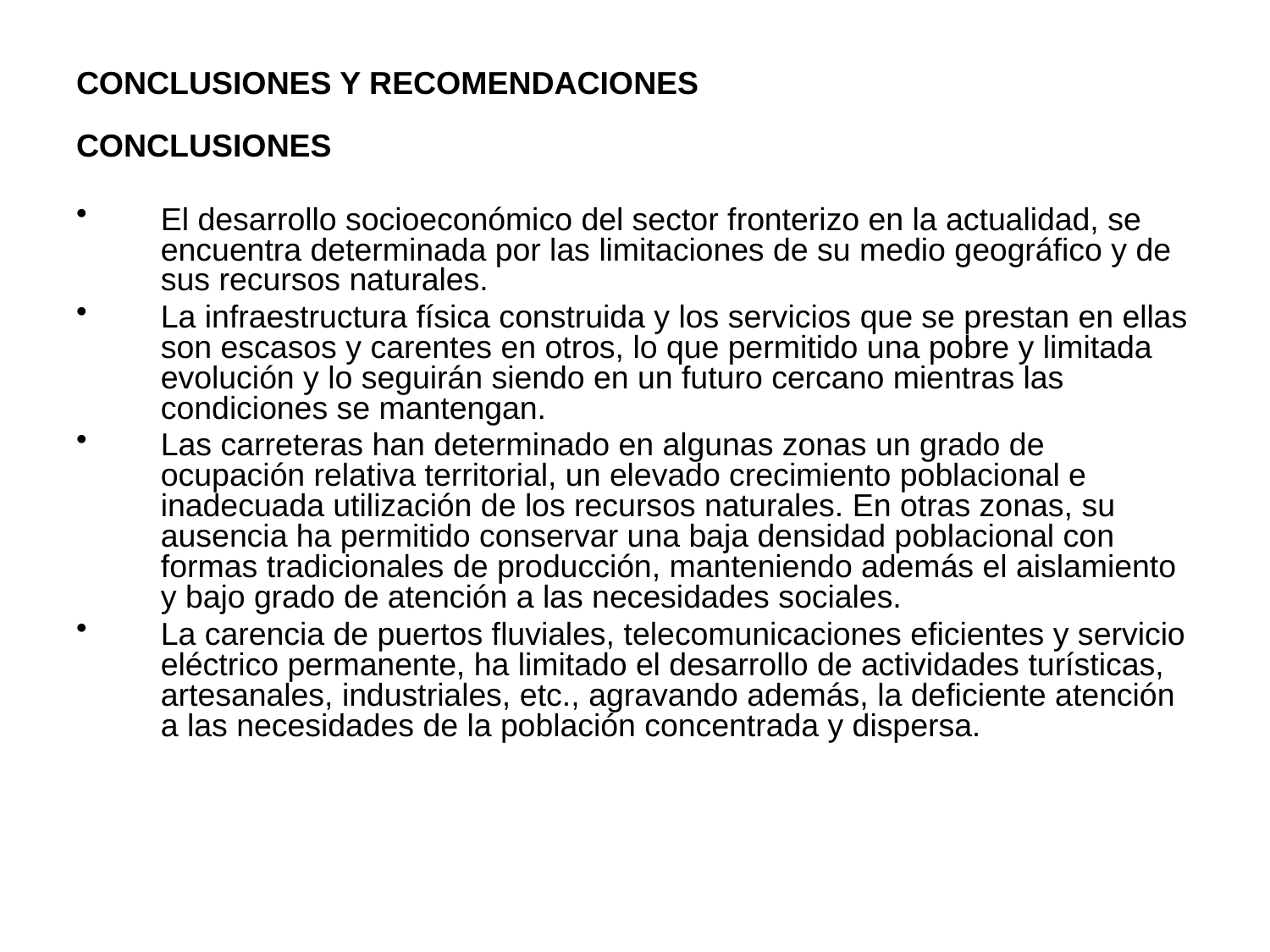

# CONCLUSIONES Y RECOMENDACIONES
CONCLUSIONES

El desarrollo socioeconómico del sector fronterizo en la actualidad, se encuentra determinada por las limitaciones de su medio geográfico y de sus recursos naturales.
La infraestructura física construida y los servicios que se prestan en ellas son escasos y carentes en otros, lo que permitido una pobre y limitada evolución y lo seguirán siendo en un futuro cercano mientras las condiciones se mantengan.
Las carreteras han determinado en algunas zonas un grado de ocupación relativa territorial, un elevado crecimiento poblacional e inadecuada utilización de los recursos naturales. En otras zonas, su ausencia ha permitido conservar una baja densidad poblacional con formas tradicionales de producción, manteniendo además el aislamiento y bajo grado de atención a las necesidades sociales.
La carencia de puertos fluviales, telecomunicaciones eficientes y servicio eléctrico permanente, ha limitado el desarrollo de actividades turísticas, artesanales, industriales, etc., agravando además, la deficiente atención a las necesidades de la población concentrada y dispersa.